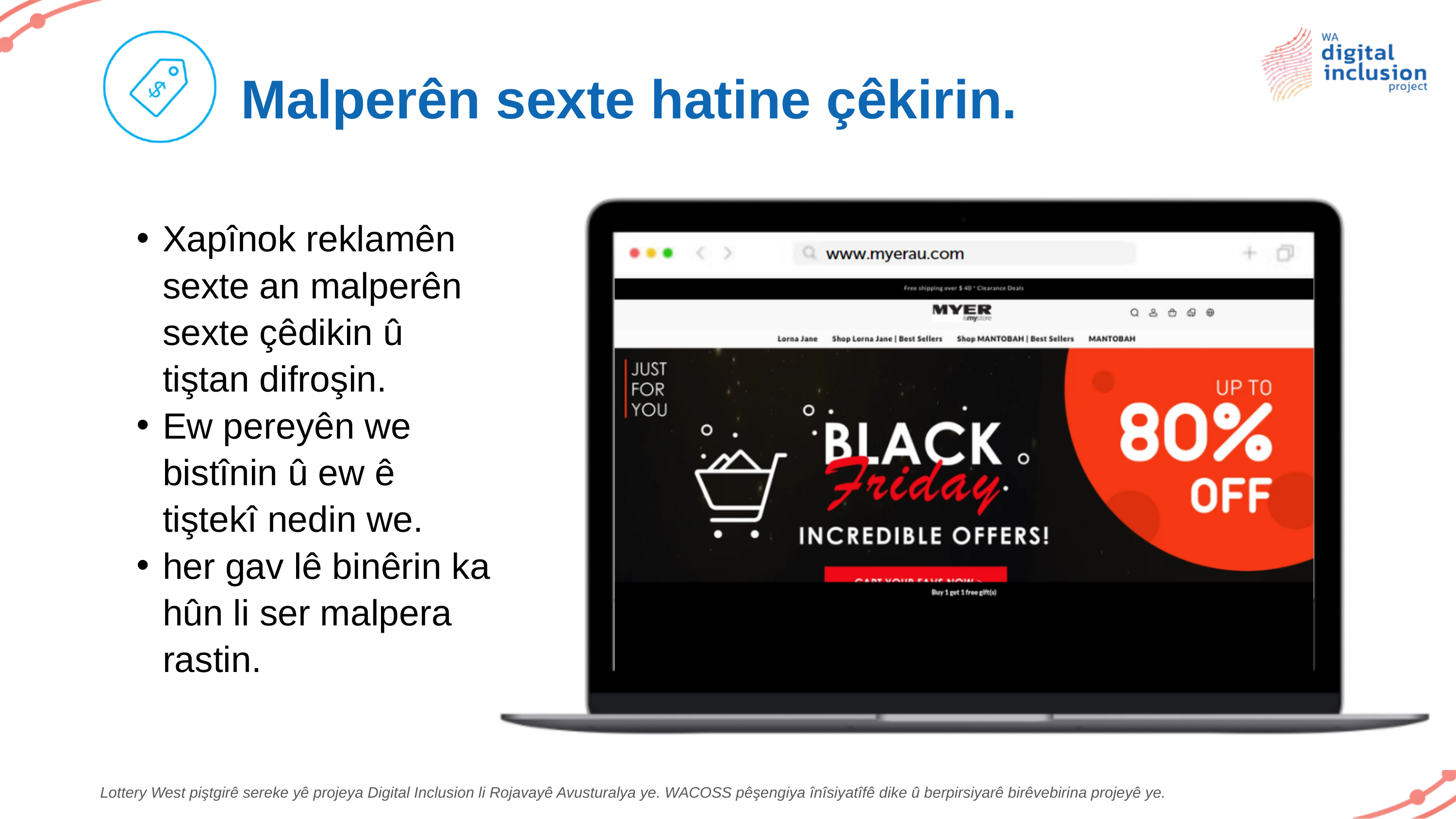

Malperên sexte hatine çêkirin.

Xapînok reklamên sexte an malperên sexte çêdikin û tiştan difroşin.
Ew pereyên we bistînin û ew ê tiştekî nedin we.
her gav lê binêrin ka hûn li ser malpera rastin.

20

Lottery West piştgirê sereke yê projeya Digital Inclusion li Rojavayê Avusturalya ye. WACOSS pêşengiya înîsiyatîfê dike û berpirsiyarê birêvebirina projeyê ye.